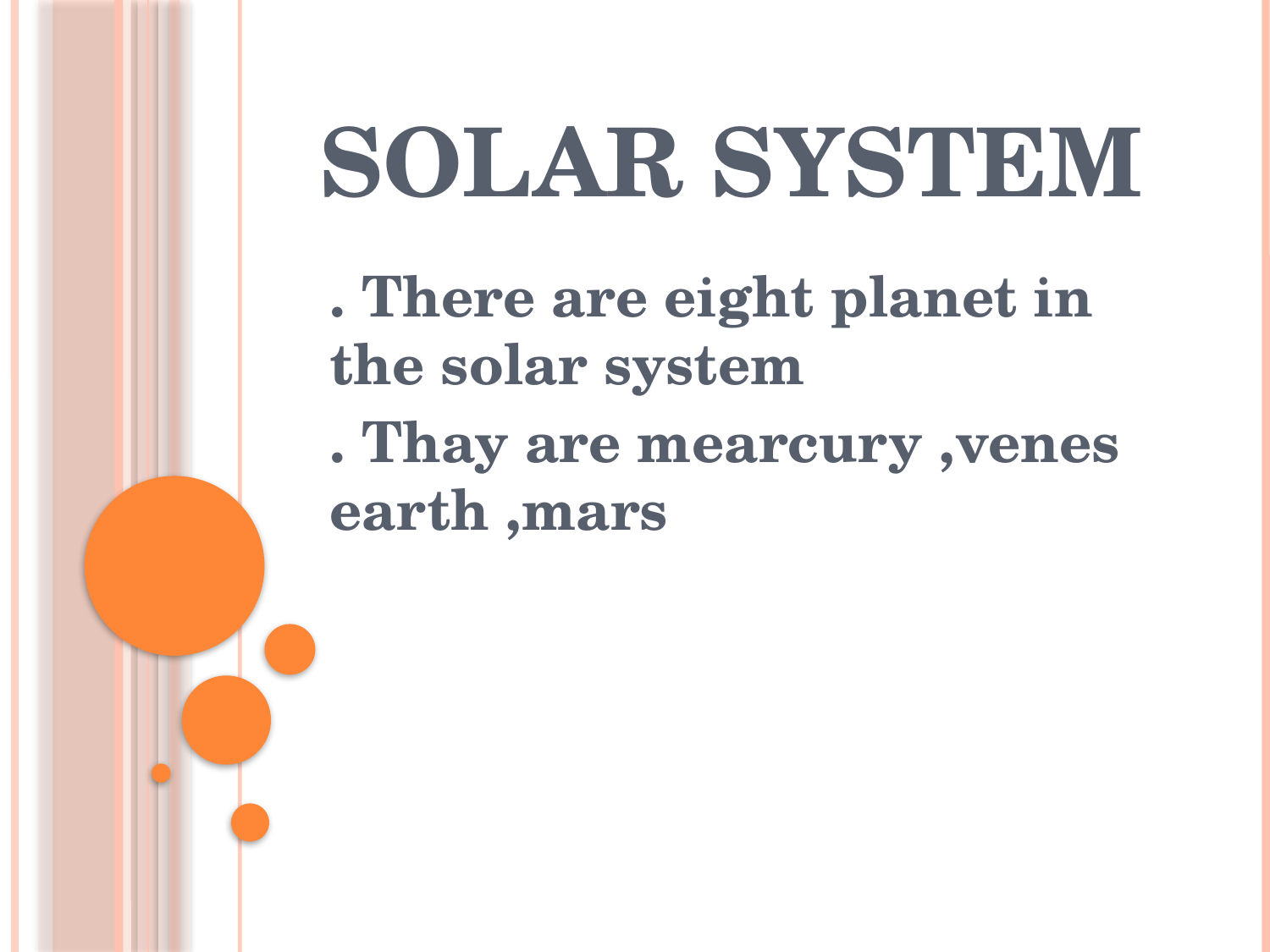

# SOLAR SYSTEM
. There are eight planet in the solar system
. Thay are mearcury ,venes earth ,mars